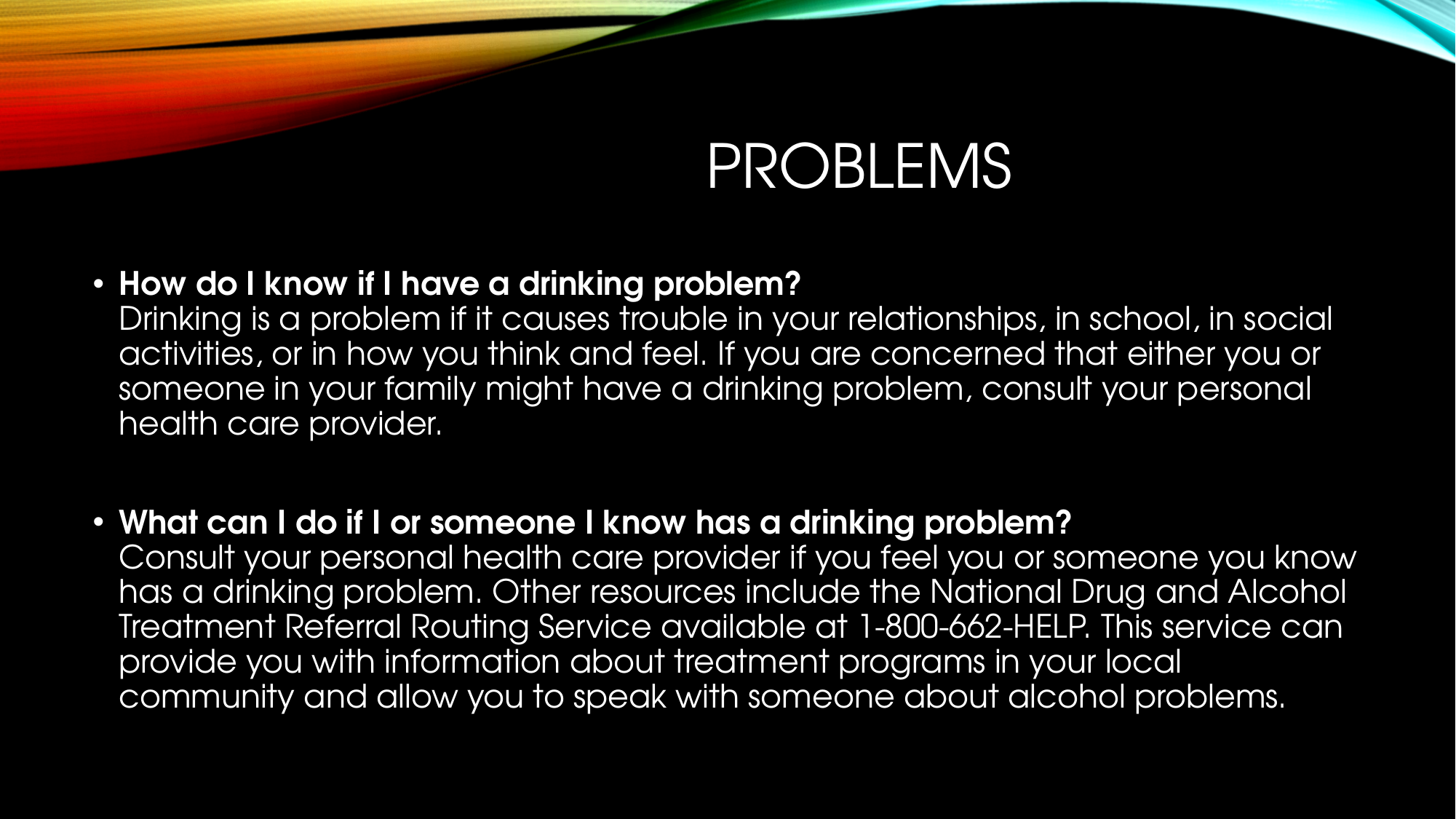

# PROBLEMS
How do I know if I have a drinking problem?
Drinking is a problem if it causes trouble in your relationships, in school, in social activities, or in how you think and feel. If you are concerned that either you or someone in your family might have a drinking problem, consult your personal health care provider.

What can I do if I or someone I know has a drinking problem?
Consult your personal health care provider if you feel you or someone you know has a drinking problem. Other resources include the National Drug and Alcohol Treatment Referral Routing Service available at 1-800-662-HELP. This service can provide you with information about treatment programs in your local community and allow you to speak with someone about alcohol problems.